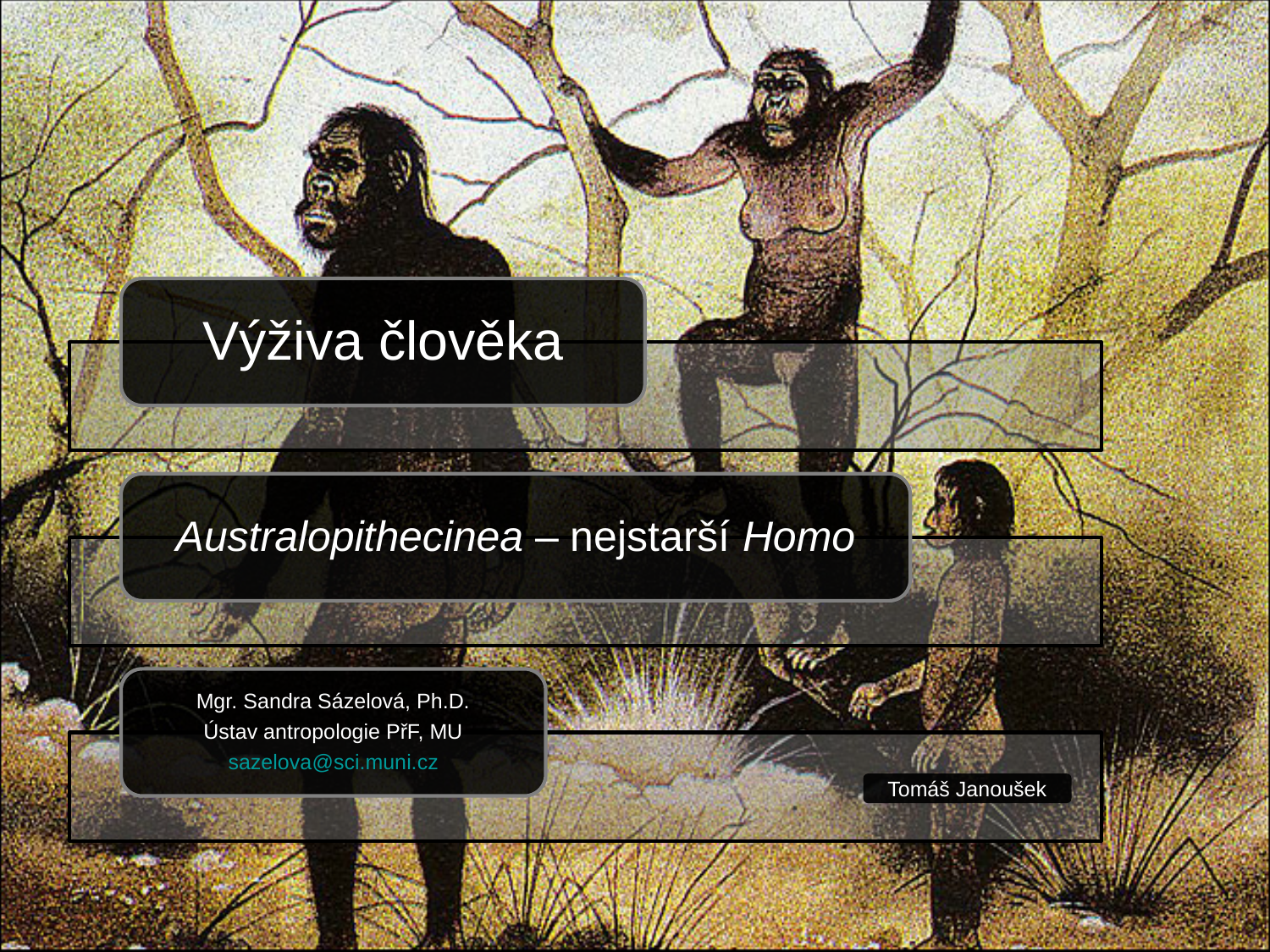

Výživa člověka
Australopithecinea – nejstarší Homo
Mgr. Sandra Sázelová, Ph.D.
Ústav antropologie PřF, MU
sazelova@sci.muni.cz
Tomáš Janoušek